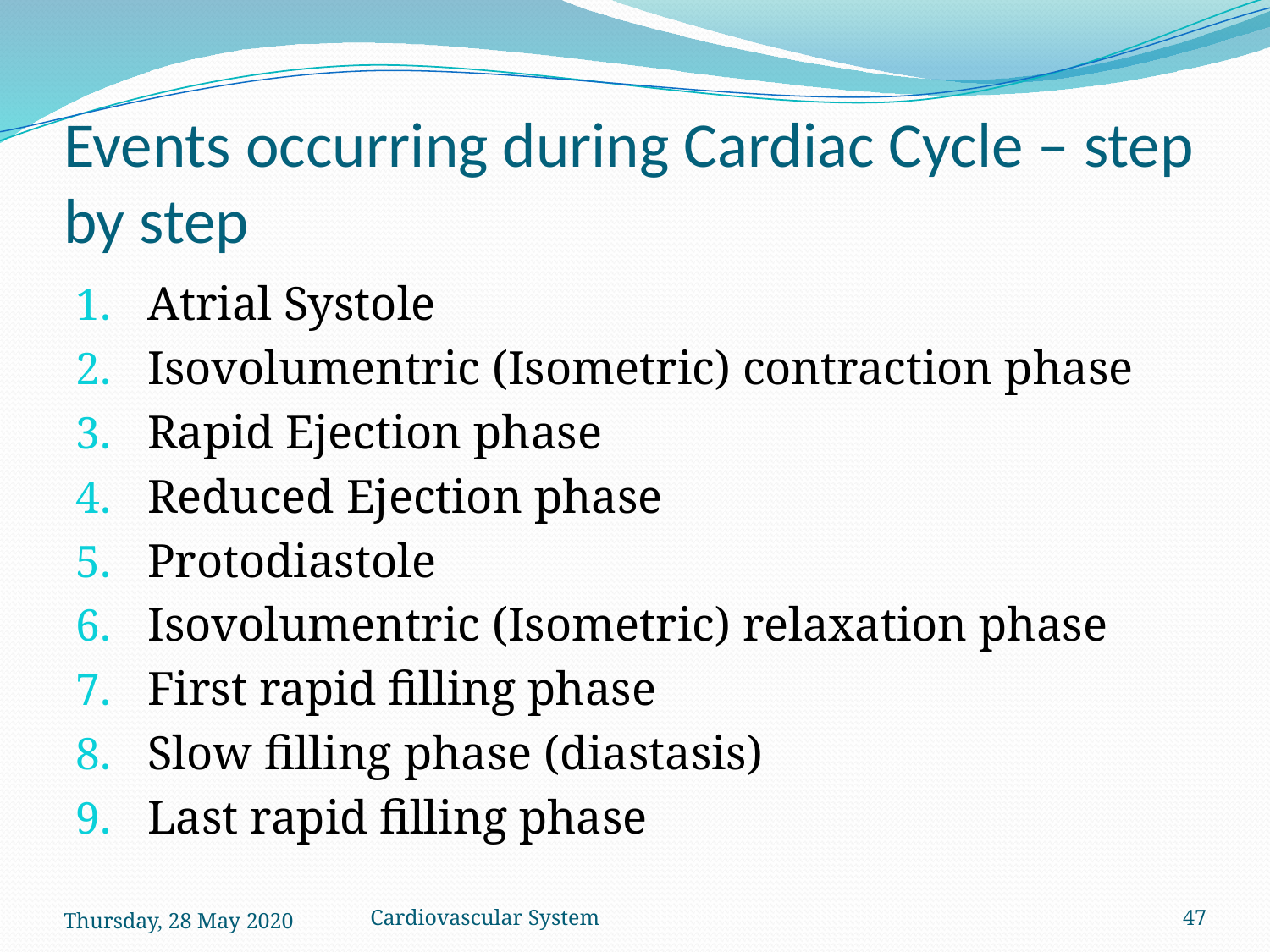

# Events occurring during Cardiac Cycle – step by step
Atrial Systole
Isovolumentric (Isometric) contraction phase
Rapid Ejection phase
Reduced Ejection phase
Protodiastole
Isovolumentric (Isometric) relaxation phase
First rapid filling phase
Slow filling phase (diastasis)
Last rapid filling phase

Thursday, 28 May 2020
Cardiovascular System
47